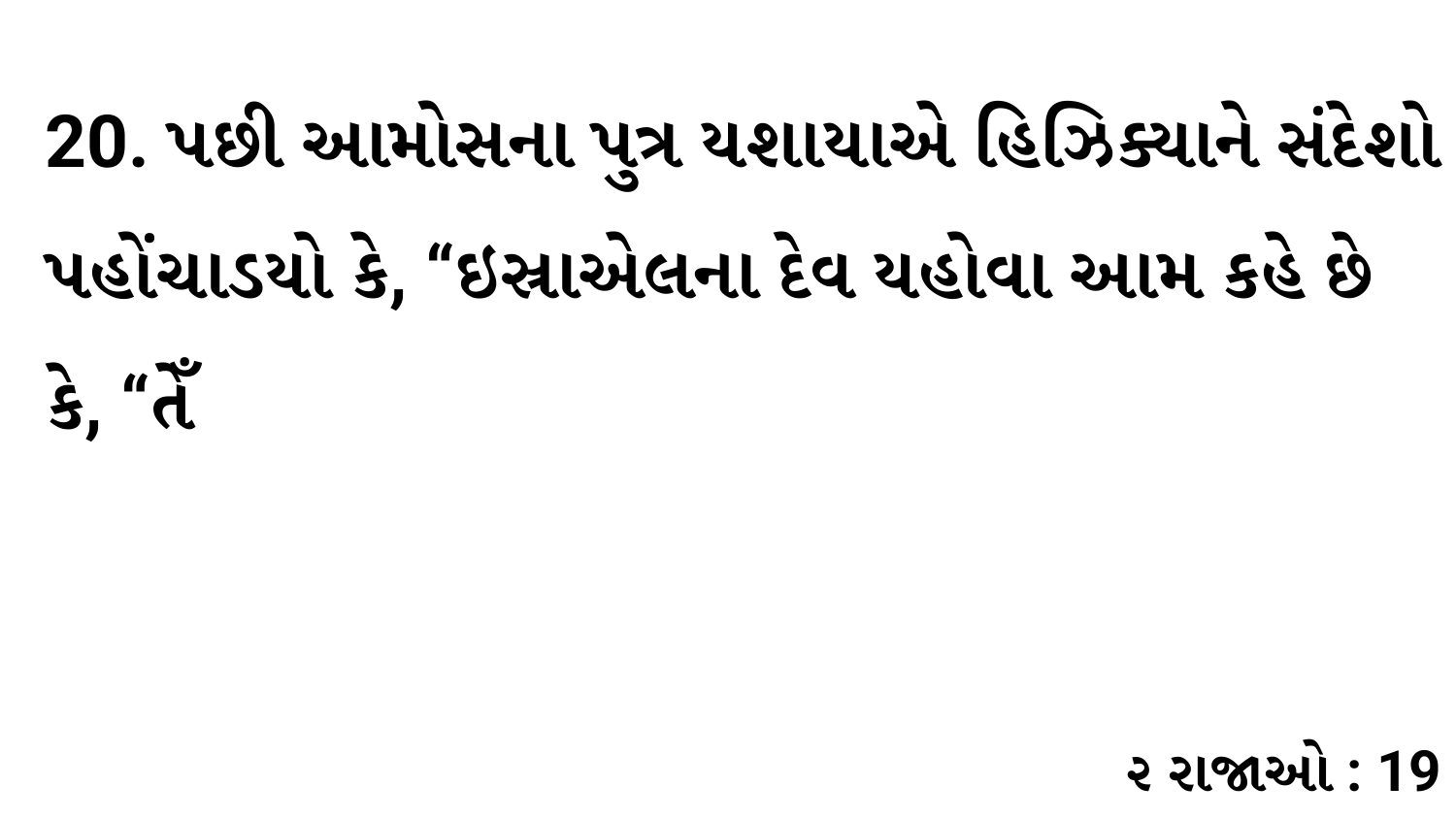

20. પછી આમોસના પુત્ર યશાયાએ હિઝિક્યાને સંદેશો પહોંચાડયો કે, “ઇસ્રાએલના દેવ યહોવા આમ કહે છે કે, “તેઁ
૨ રાજાઓ : 19